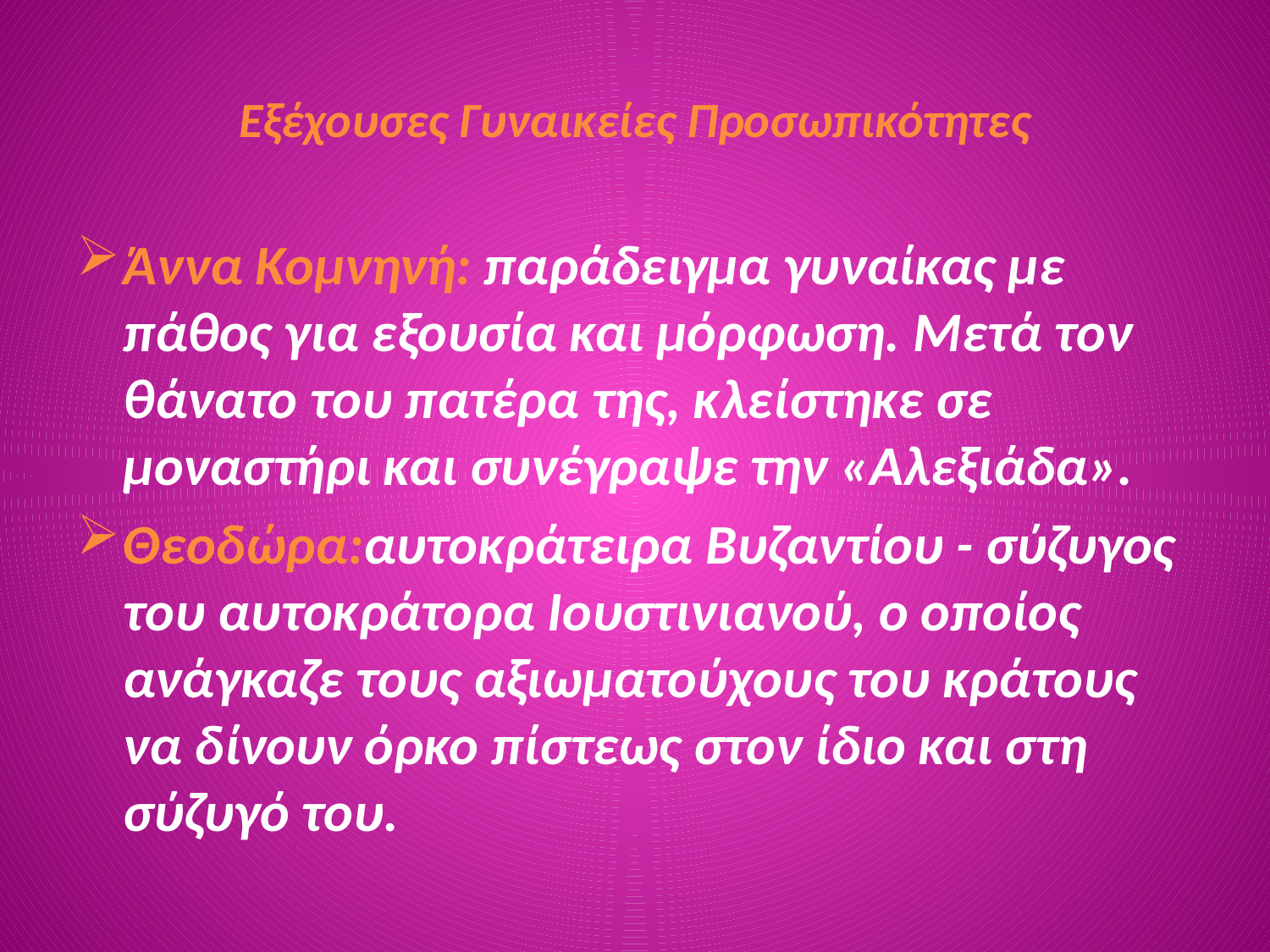

# Εξέχουσες Γυναικείες Προσωπικότητες
Άννα Κομνηνή: παράδειγμα γυναίκας με πάθος για εξουσία και μόρφωση. Μετά τον θάνατο του πατέρα της, κλείστηκε σε μοναστήρι και συνέγραψε την «Αλεξιάδα».
Θεοδώρα:αυτοκράτειρα Βυζαντίου - σύζυγος του αυτοκράτορα Ιουστινιανού, ο οποίος ανάγκαζε τους αξιωματούχους του κράτους να δίνουν όρκο πίστεως στον ίδιο και στη σύζυγό του.